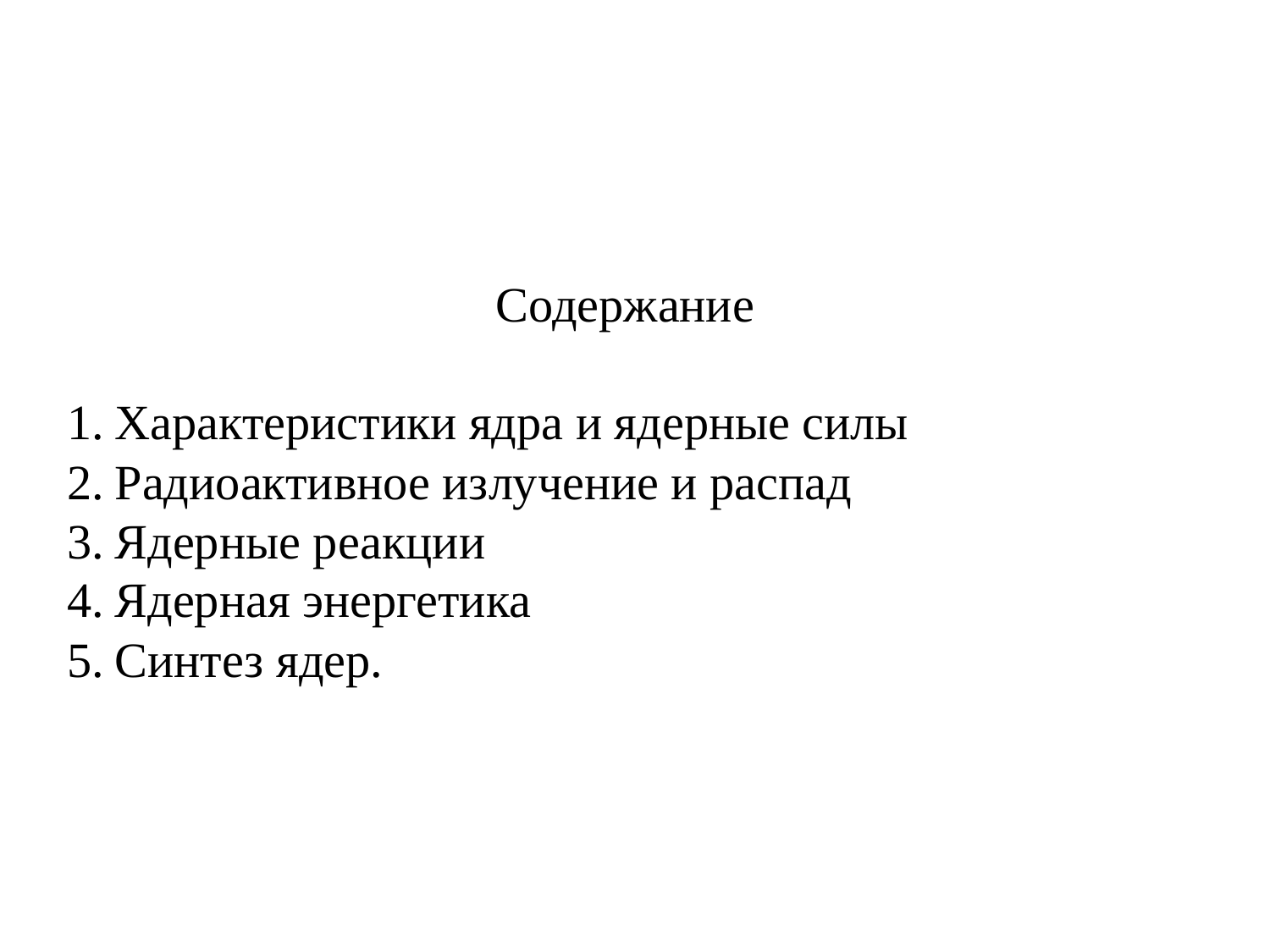

Содержание

Характеристики ядра и ядерные силы
Радиоактивное излучение и распад
Ядерные реакции
Ядерная энергетика
Синтез ядер.